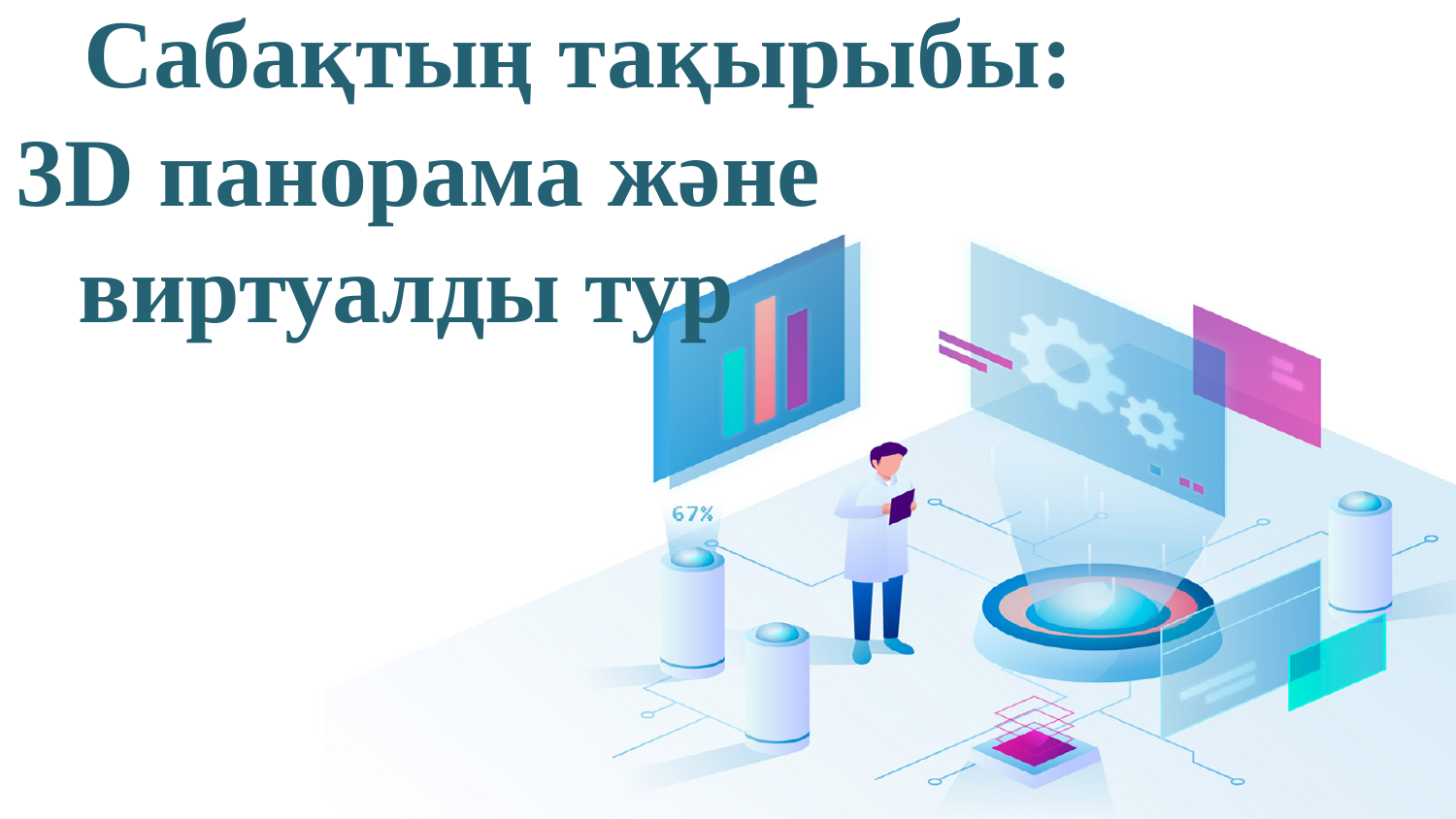

# Сабақтың тақырыбы:
3D панорама және виртуалды тур